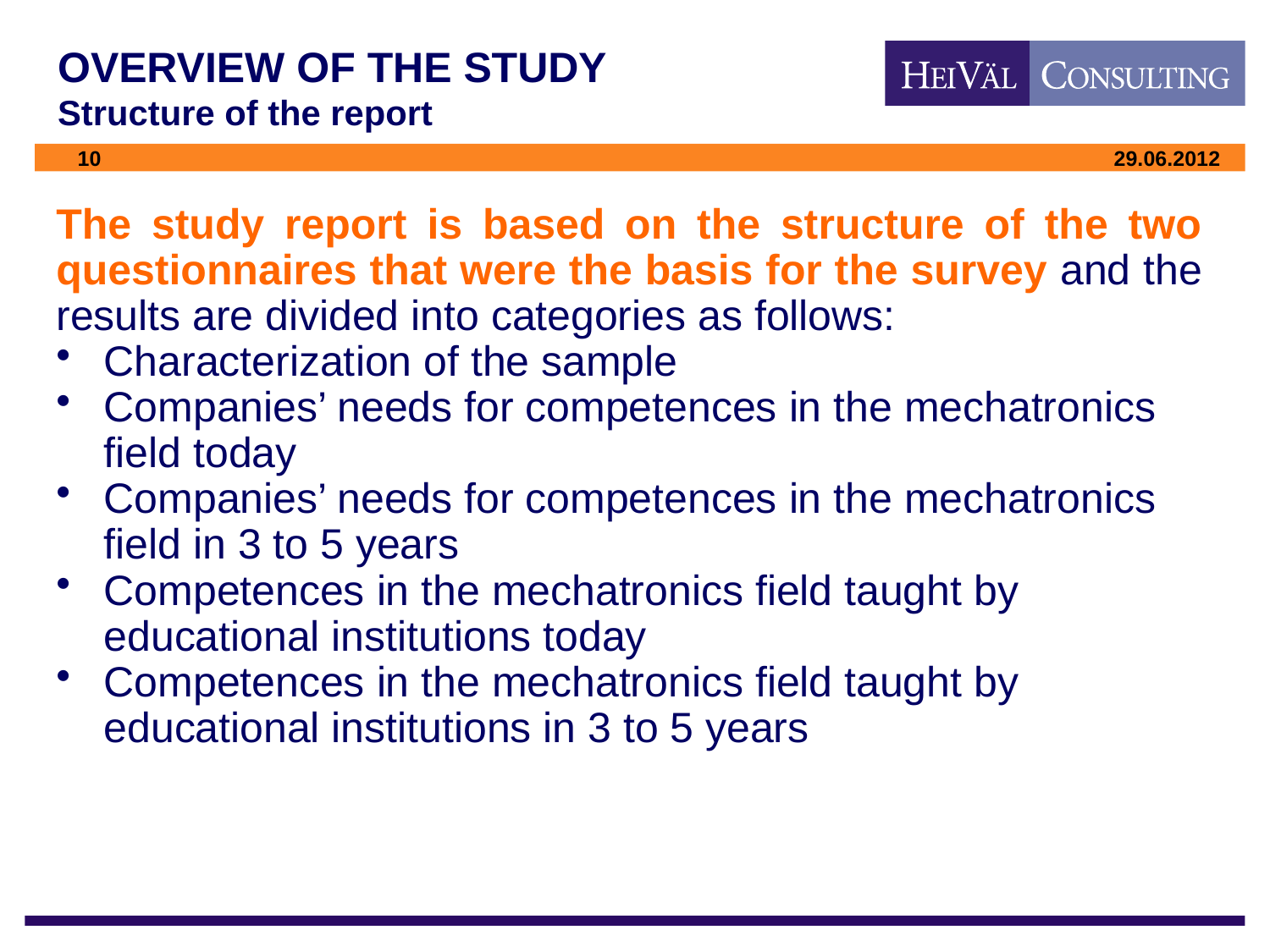

# OVERVIEW OF THE STUDY Structure of the report
The study report is based on the structure of the two questionnaires that were the basis for the survey and the results are divided into categories as follows:
Characterization of the sample
Companies’ needs for competences in the mechatronics field today
Companies’ needs for competences in the mechatronics field in 3 to 5 years
Competences in the mechatronics field taught by educational institutions today
Competences in the mechatronics field taught by educational institutions in 3 to 5 years